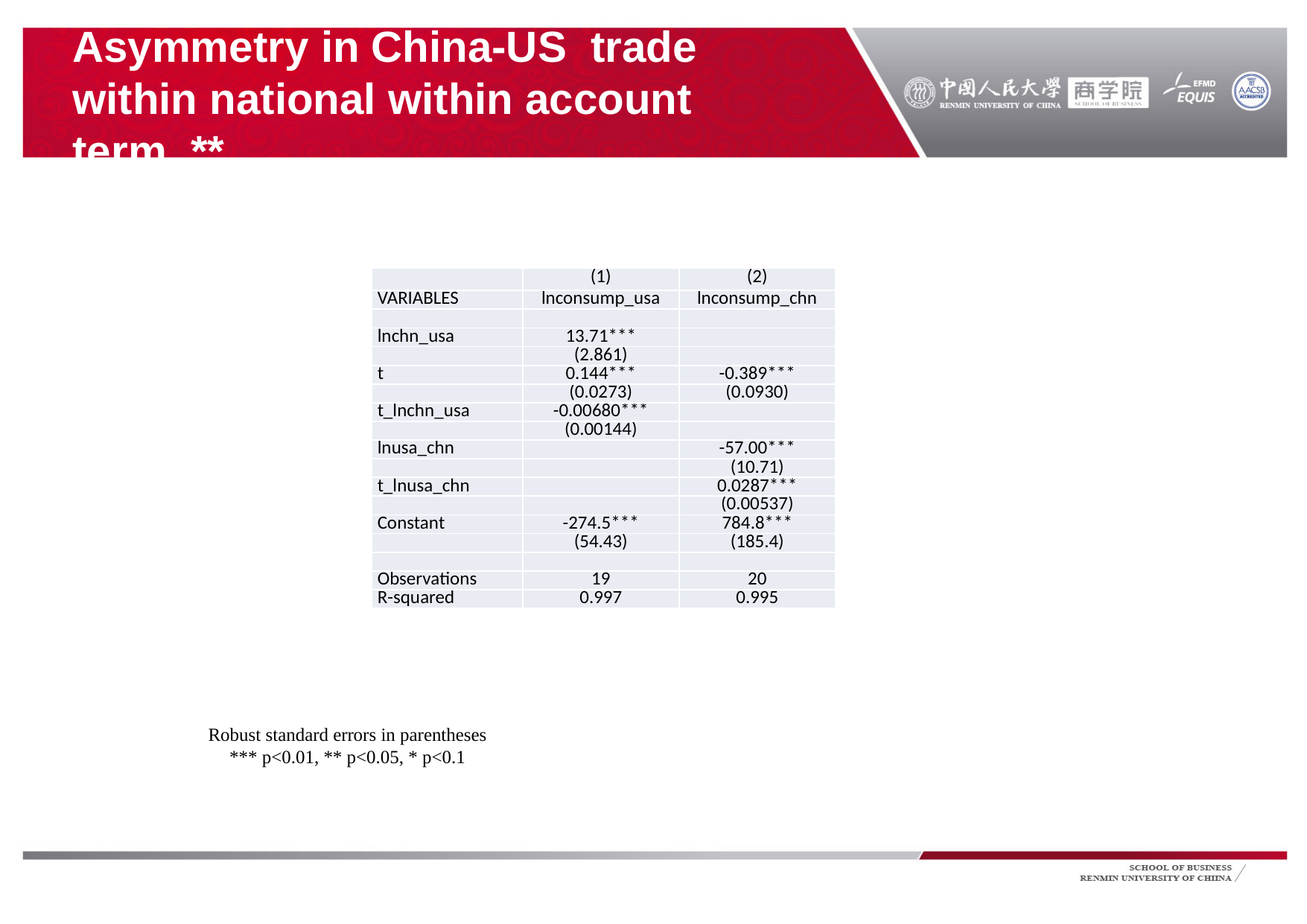

# Asymmetry in China-US  trade  within national within account term  **
|  | (1) | (2) |
| --- | --- | --- |
| VARIABLES | lnconsump\_usa | lnconsump\_chn |
|  |  |  |
| lnchn\_usa | 13.71\*\*\* |  |
|  | (2.861) |  |
| t | 0.144\*\*\* | -0.389\*\*\* |
|  | (0.0273) | (0.0930) |
| t\_lnchn\_usa | -0.00680\*\*\* |  |
|  | (0.00144) |  |
| lnusa\_chn |  | -57.00\*\*\* |
|  |  | (10.71) |
| t\_lnusa\_chn |  | 0.0287\*\*\* |
|  |  | (0.00537) |
| Constant | -274.5\*\*\* | 784.8\*\*\* |
|  | (54.43) | (185.4) |
|  |  |  |
| Observations | 19 | 20 |
| R-squared | 0.997 | 0.995 |
Robust standard errors in parentheses
*** p<0.01, ** p<0.05, * p<0.1